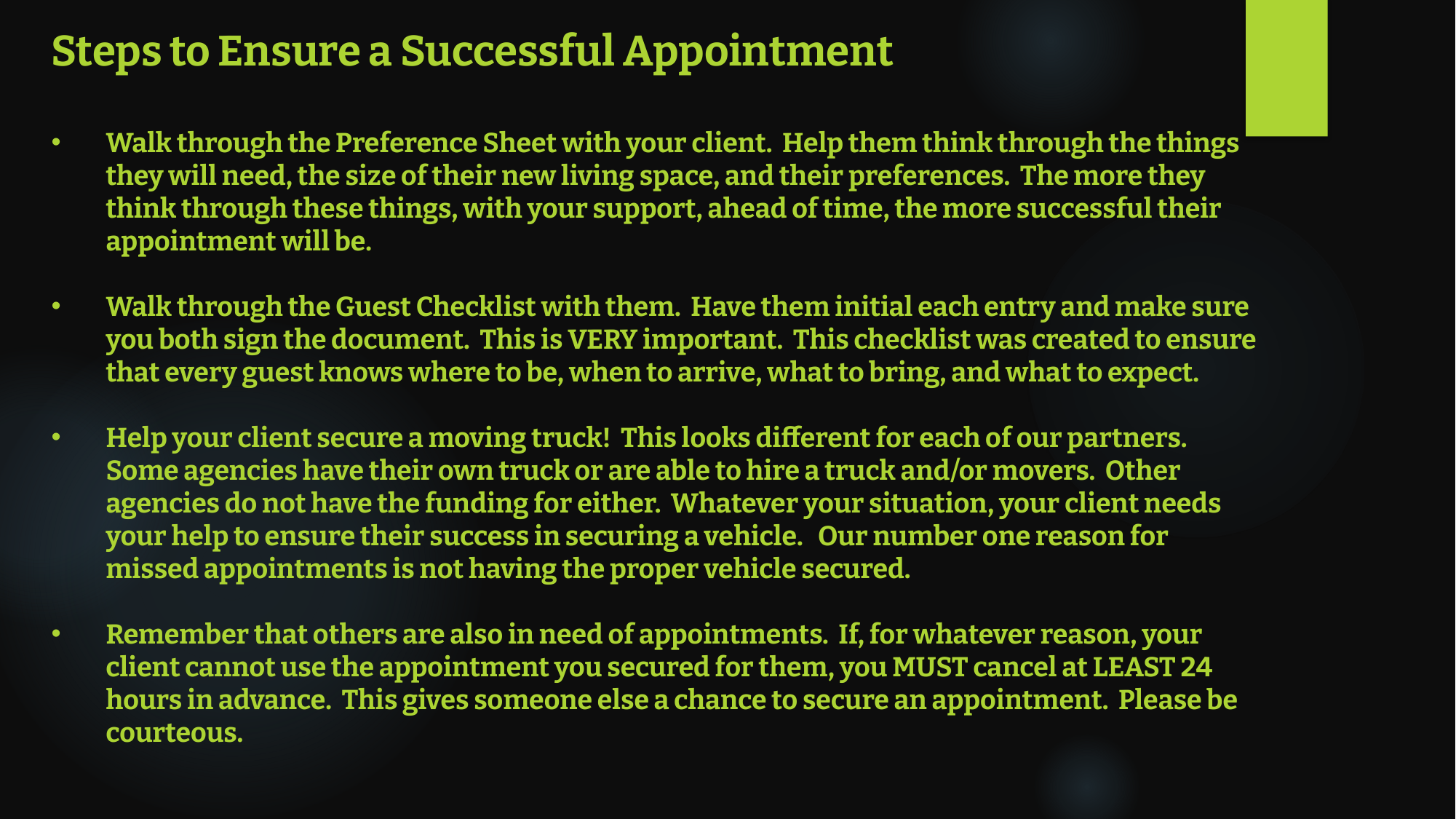

Steps to Ensure a Successful Appointment

Walk through the Preference Sheet with your client.  Help them think through the things they will need, the size of their new living space, and their preferences.  The more they think through these things, with your support, ahead of time, the more successful their appointment will be.

Walk through the Guest Checklist with them.  Have them initial each entry and make sure you both sign the document.  This is VERY important.  This checklist was created to ensure that every guest knows where to be, when to arrive, what to bring, and what to expect.

Help your client secure a moving truck!  This looks different for each of our partners.  Some agencies have their own truck or are able to hire a truck and/or movers.  Other agencies do not have the funding for either.  Whatever your situation, your client needs your help to ensure their success in securing a vehicle.   Our number one reason for missed appointments is not having the proper vehicle secured.

Remember that others are also in need of appointments.  If, for whatever reason, your client cannot use the appointment you secured for them, you MUST cancel at LEAST 24 hours in advance.  This gives someone else a chance to secure an appointment.  Please be courteous.